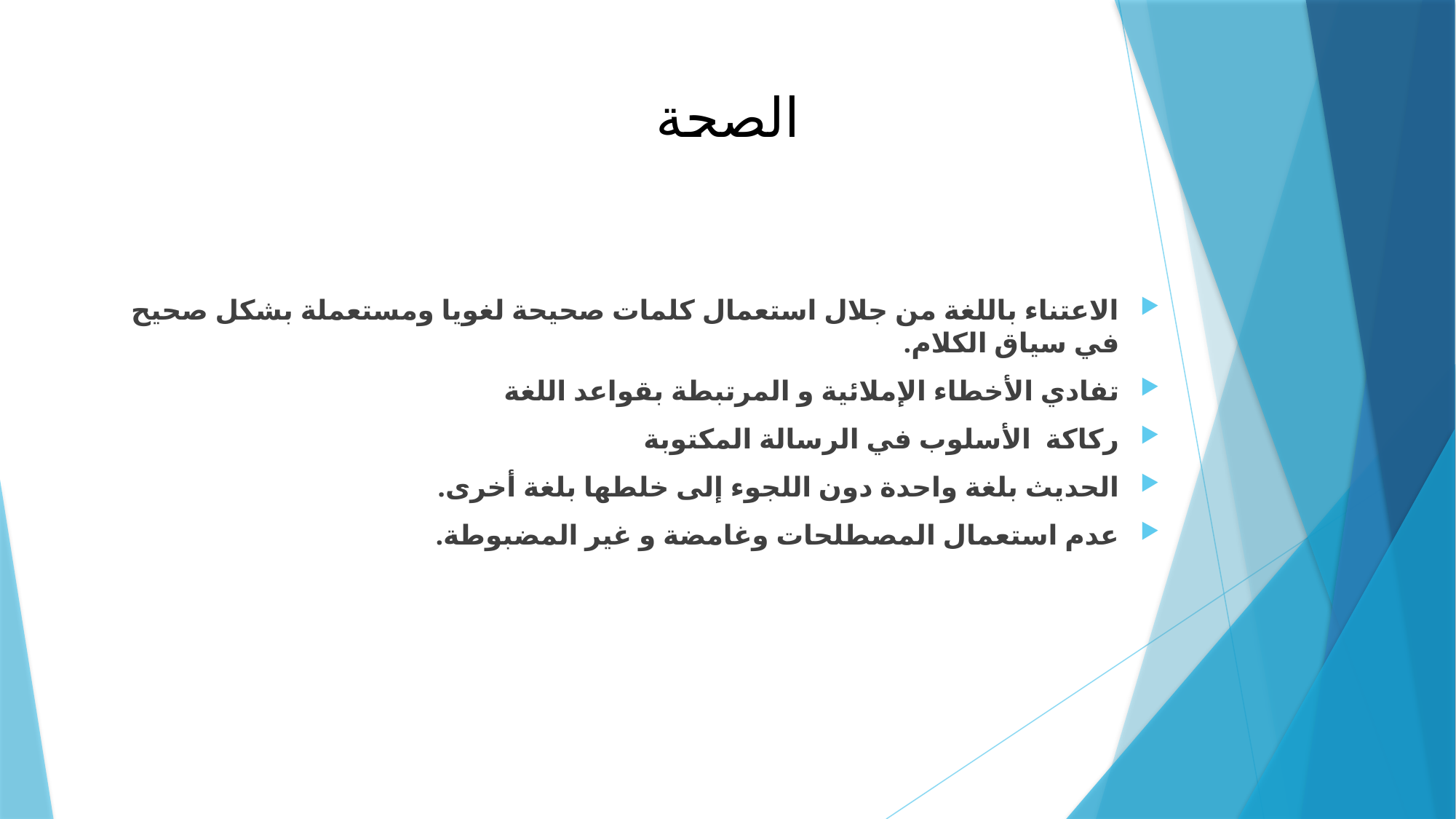

# الصحة
الاعتناء باللغة من جلال استعمال كلمات صحيحة لغويا ومستعملة بشكل صحيح في سياق الكلام.
تفادي الأخطاء الإملائية و المرتبطة بقواعد اللغة
ركاكة  الأسلوب في الرسالة المكتوبة
الحديث بلغة واحدة دون اللجوء إلى خلطها بلغة أخرى.
عدم استعمال المصطلحات وغامضة و غير المضبوطة.